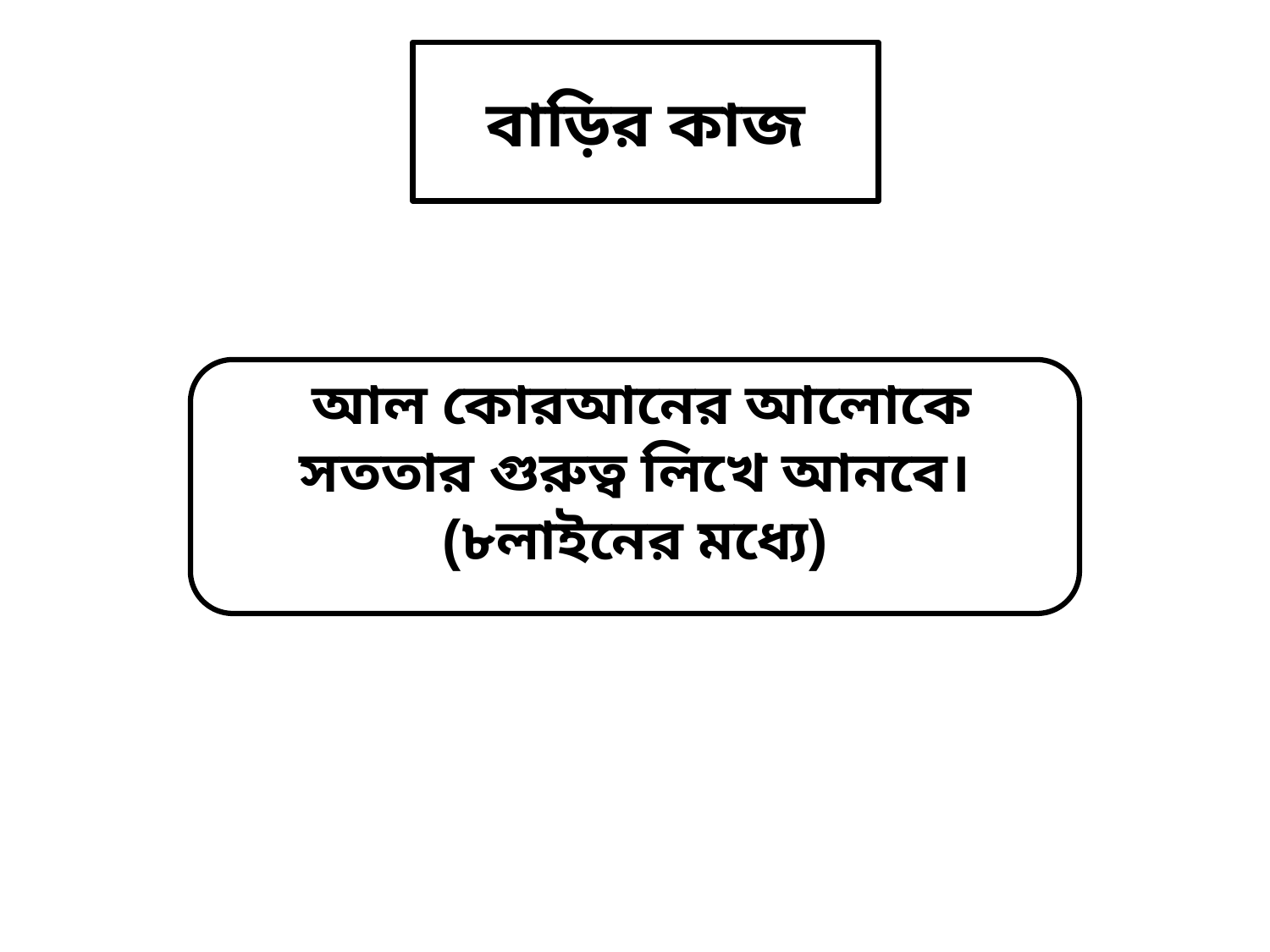

# বাড়ির কাজ
 আল কোরআনের আলোকে সততার গুরুত্ব লিখে আনবে। (৮লাইনের মধ্যে)